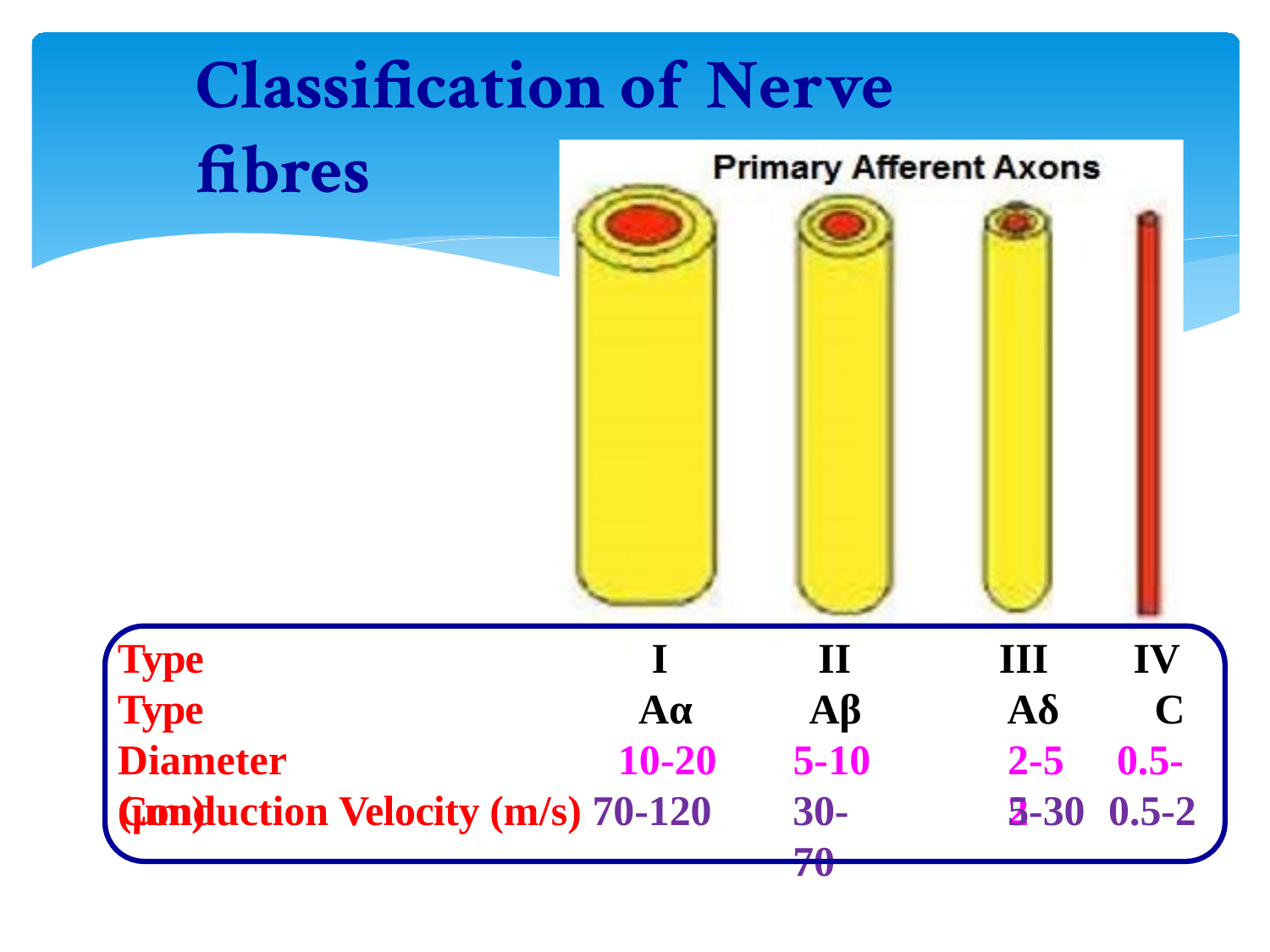

# Classification of	Nerve fibres

Type
Type  Diameter (µm)
I	II
Aα	Aβ
10-20	5-10
30-70
III
Aδ	C
2-5	0.5-2
IV
Conduction Velocity (m/s) 70-120
5-30	0.5-2